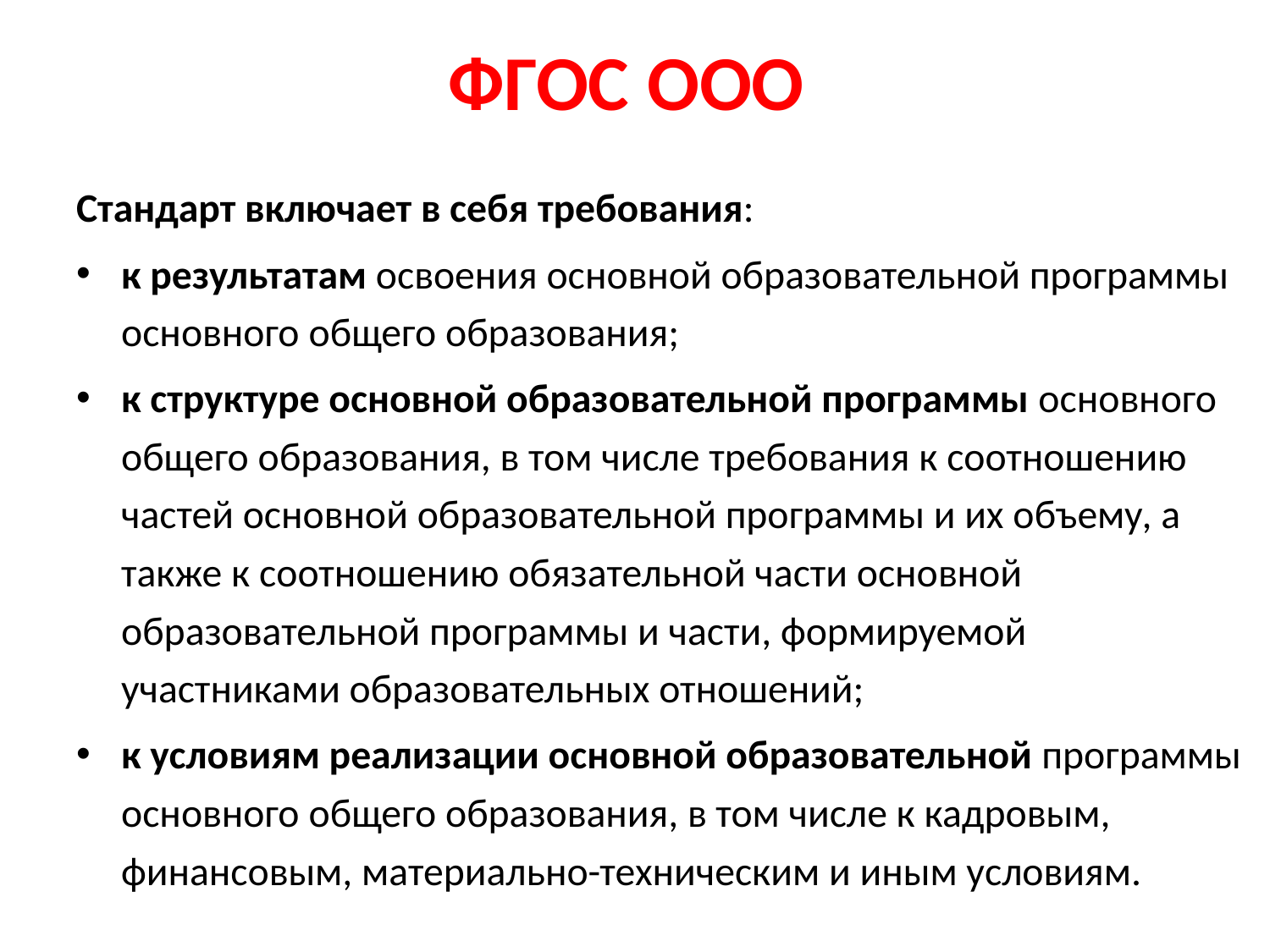

# ФГОС ООО
Стандарт включает в себя требования:
к результатам освоения основной образовательной программы основного общего образования;
к структуре основной образовательной программы основного общего образования, в том числе требования к соотношению частей основной образовательной программы и их объему, а также к соотношению обязательной части основной образовательной программы и части, формируемой участниками образовательных отношений;
к условиям реализации основной образовательной программы основного общего образования, в том числе к кадровым, финансовым, материально-техническим и иным условиям.